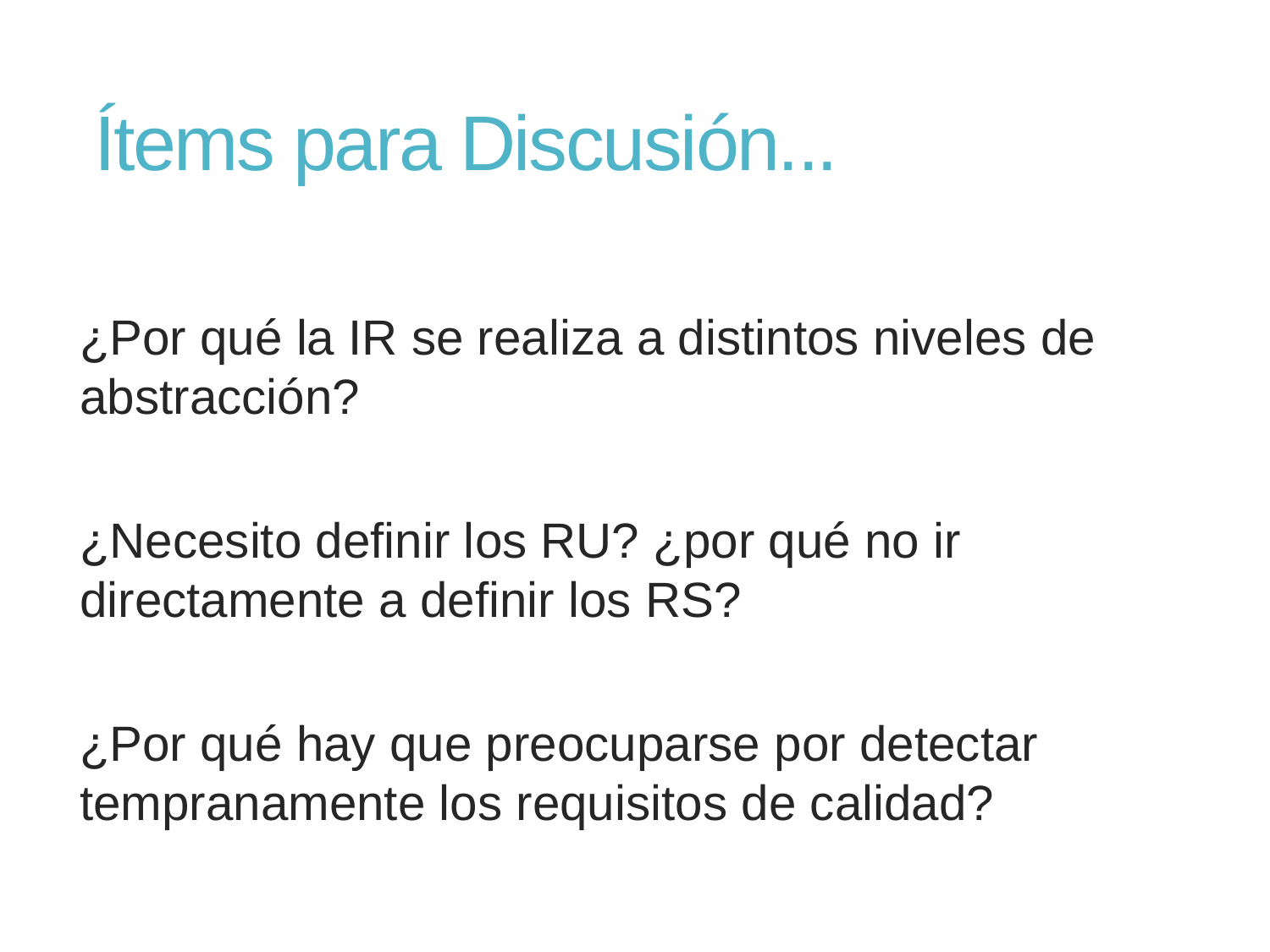

# Ítems para Discusión...
¿Por qué la IR se realiza a distintos niveles de abstracción?
¿Necesito definir los RU? ¿por qué no ir directamente a definir los RS?
¿Por qué hay que preocuparse por detectar tempranamente los requisitos de calidad?